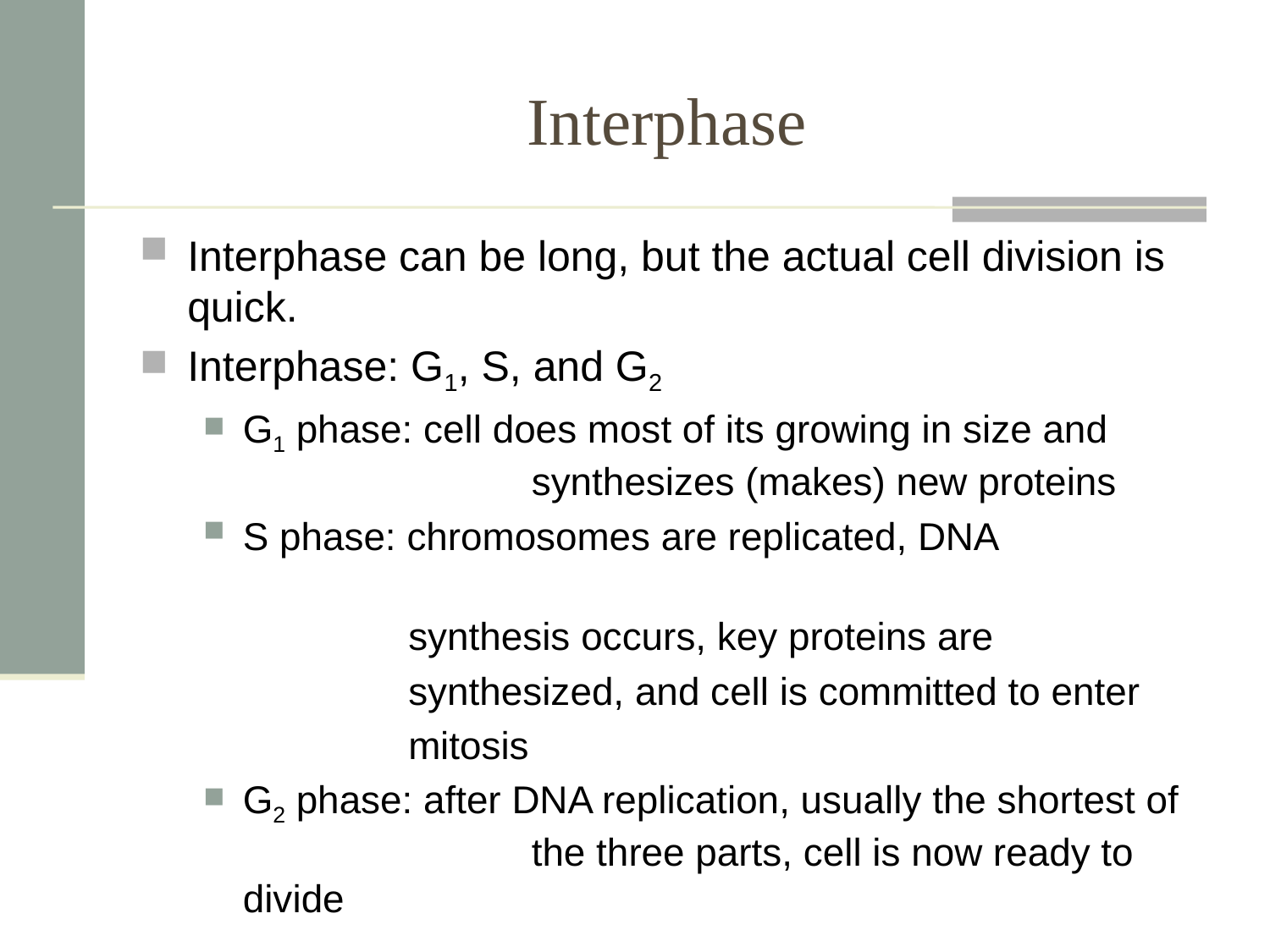

# Interphase
Interphase can be long, but the actual cell division is quick.
Interphase: G1, S, and G2
G1 phase: cell does most of its growing in size and 		               synthesizes (makes) new proteins
S phase: chromosomes are replicated, DNA
                   synthesis occurs, key proteins are
                   synthesized, and cell is committed to enter
                   mitosis
G2 phase: after DNA replication, usually the shortest of  	               the three parts, cell is now ready to divide